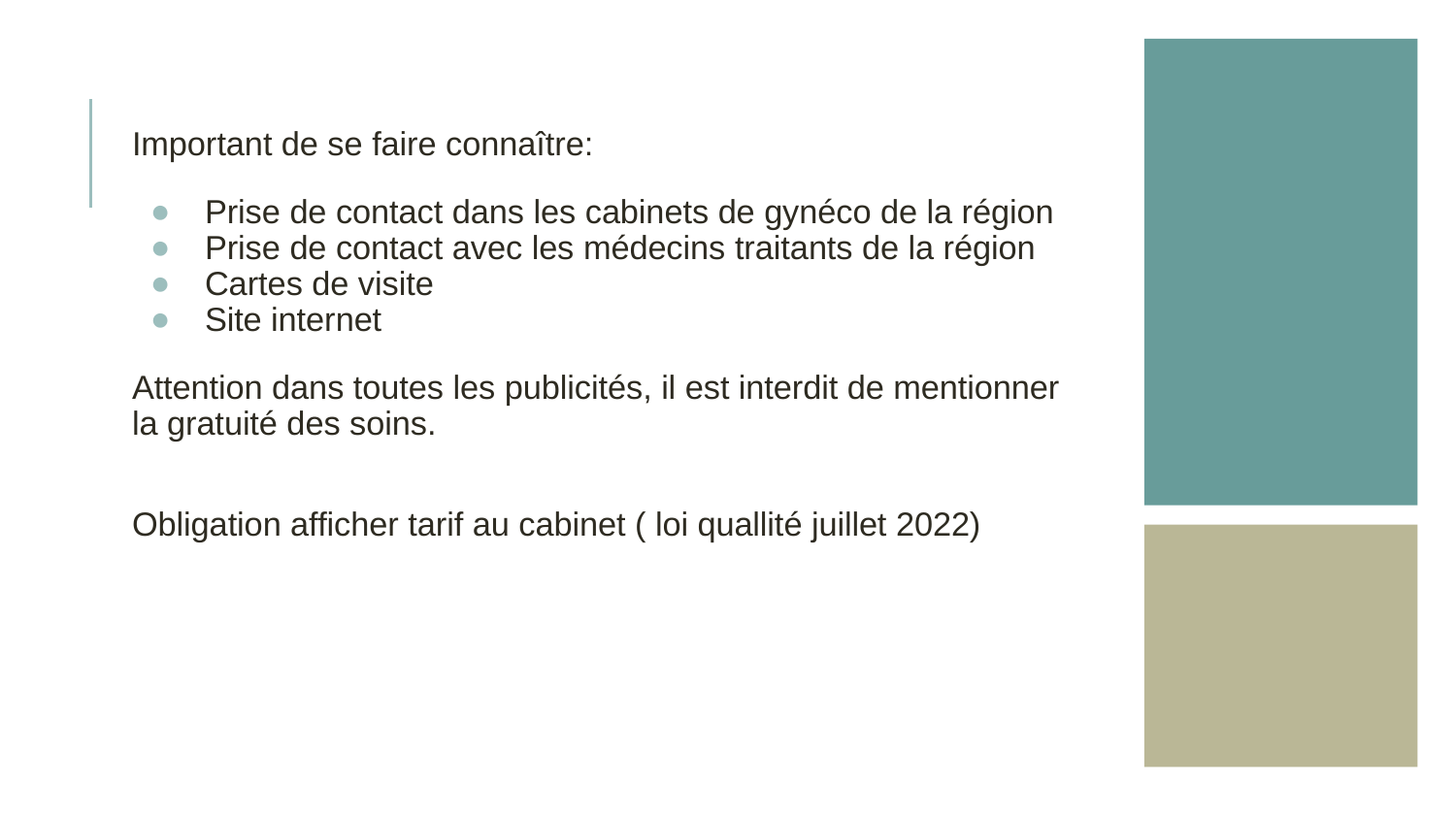

Important de se faire connaître:
Prise de contact dans les cabinets de gynéco de la région
Prise de contact avec les médecins traitants de la région
Cartes de visite
Site internet
Attention dans toutes les publicités, il est interdit de mentionner la gratuité des soins.
Obligation afficher tarif au cabinet ( loi quallité juillet 2022)